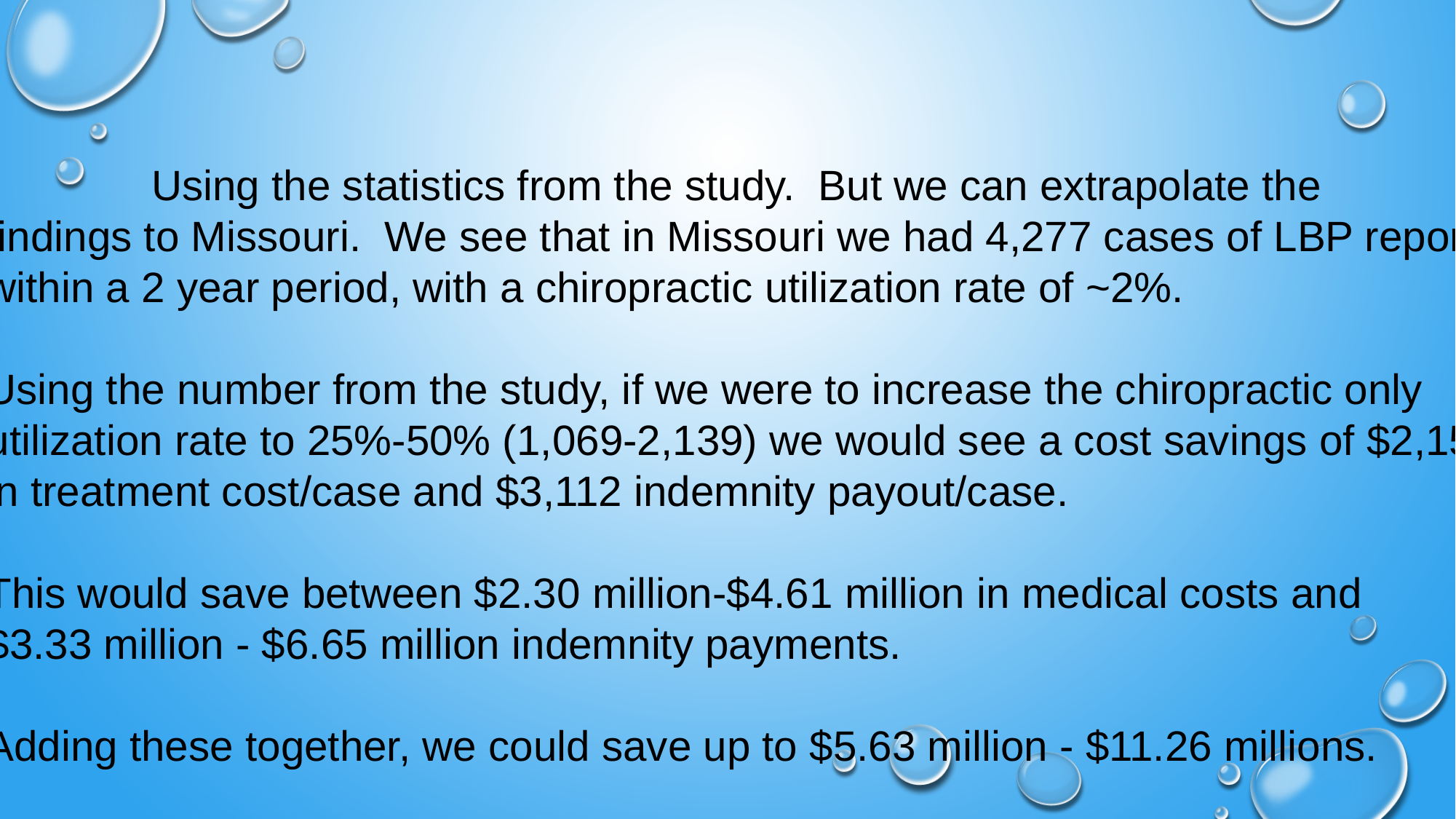

Using the statistics from the study.  But we can extrapolate the
findings to Missouri.  We see that in Missouri we had 4,277 cases of LBP reported
within a 2 year period, with a chiropractic utilization rate of ~2%.

Using the number from the study, if we were to increase the chiropractic only
utilization rate to 25%-50% (1,069-2,139) we would see a cost savings of $2,156
in treatment cost/case and $3,112 indemnity payout/case.

This would save between $2.30 million-$4.61 million in medical costs and
$3.33 million - $6.65 million indemnity payments.

Adding these together, we could save up to $5.63 million - $11.26 millions.